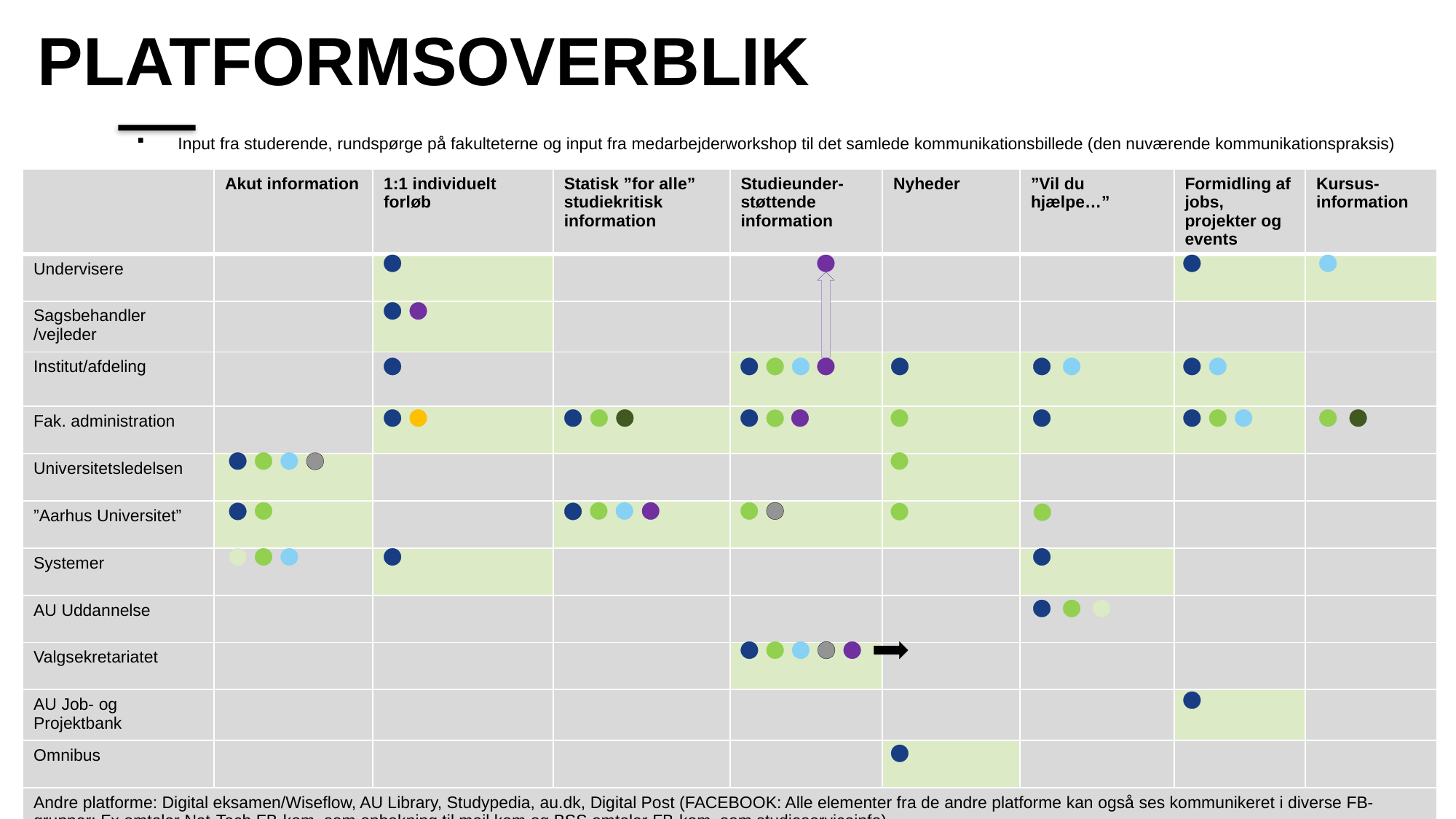

# platformsoverblik
Input fra studerende, rundspørge på fakulteterne og input fra medarbejderworkshop til det samlede kommunikationsbillede (den nuværende kommunikationspraksis)
|  | Akut information | 1:1 individuelt forløb | Statisk ”for alle” studiekritisk information | Studieunder-støttende information | Nyheder | ”Vil du hjælpe…” | Formidling af jobs, projekter og events | Kursus-information |
| --- | --- | --- | --- | --- | --- | --- | --- | --- |
| Undervisere |  |  |  |  |  |  |  |  |
| Sagsbehandler /vejleder |  |  |  |  |  |  |  |  |
| Institut/afdeling |  |  |  |  |  |  |  |  |
| Fak. administration |  |  |  |  |  |  |  |  |
| Universitetsledelsen |  |  |  |  |  |  |  |  |
| ”Aarhus Universitet” |  |  |  |  |  |  |  |  |
| Systemer |  |  |  |  |  |  |  |  |
| AU Uddannelse |  |  |  |  |  |  |  |  |
| Valgsekretariatet |  |  |  |  |  |  |  |  |
| AU Job- og Projektbank |  |  |  |  |  |  |  |  |
| Omnibus |  |  |  |  |  |  |  |  |
| Andre platforme: Digital eksamen/Wiseflow, AU Library, Studypedia, au.dk, Digital Post (FACEBOOK: Alle elementer fra de andre platforme kan også ses kommunikeret i diverse FB-grupper: Fx omtaler Nat-Tech FB-kom. som opbakning til mail.kom og BSS omtaler FB-kom. som studieserviceinfo) |  |  |  |  |  |  |  |  |